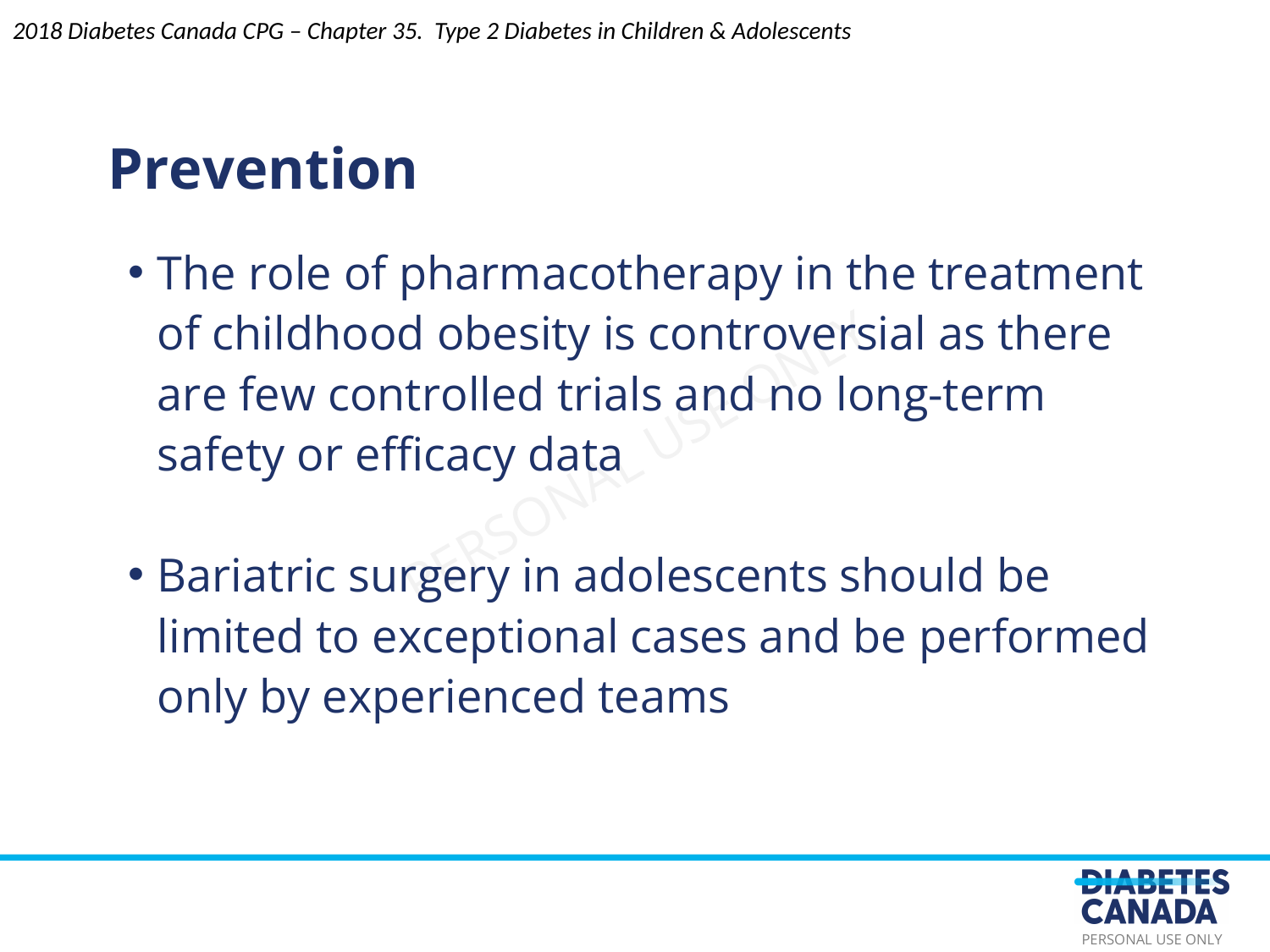

2018 Diabetes Canada CPG – Chapter 35.  Type 2 Diabetes in Children & Adolescents
Prevention
The role of pharmacotherapy in the treatment of childhood obesity is controversial as there are few controlled trials and no long-term safety or efficacy data

Bariatric surgery in adolescents should be limited to exceptional cases and be performed only by experienced teams